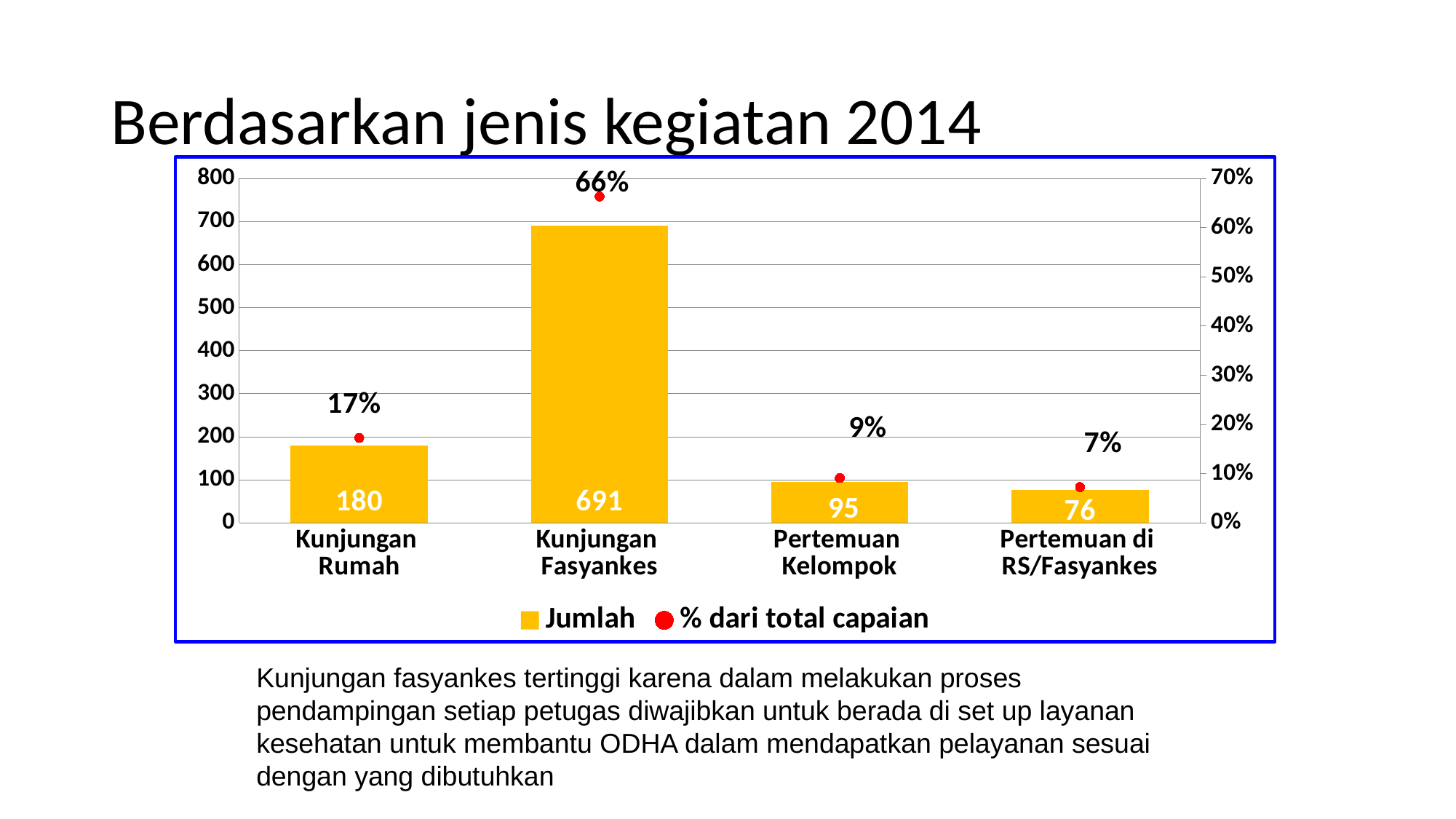

# Berdasarkan jenis kegiatan 2014

### Chart

| Category | Jumlah | % dari total capaian |
|---|---|---|
| Kunjungan
Rumah | 180.0 | 0.17274472168905947 |
| Kunjungan
Fasyankes | 691.0 | 0.663147792706334 |
| Pertemuan
Kelompok | 95.0 | 0.0911708253358931 |
| Pertemuan di
RS/Fasyankes | 76.0 | 0.07293666026871402 |
Kunjungan fasyankes tertinggi karena dalam melakukan proses pendampingan setiap petugas diwajibkan untuk berada di set up layanan kesehatan untuk membantu ODHA dalam mendapatkan pelayanan sesuai dengan yang dibutuhkan